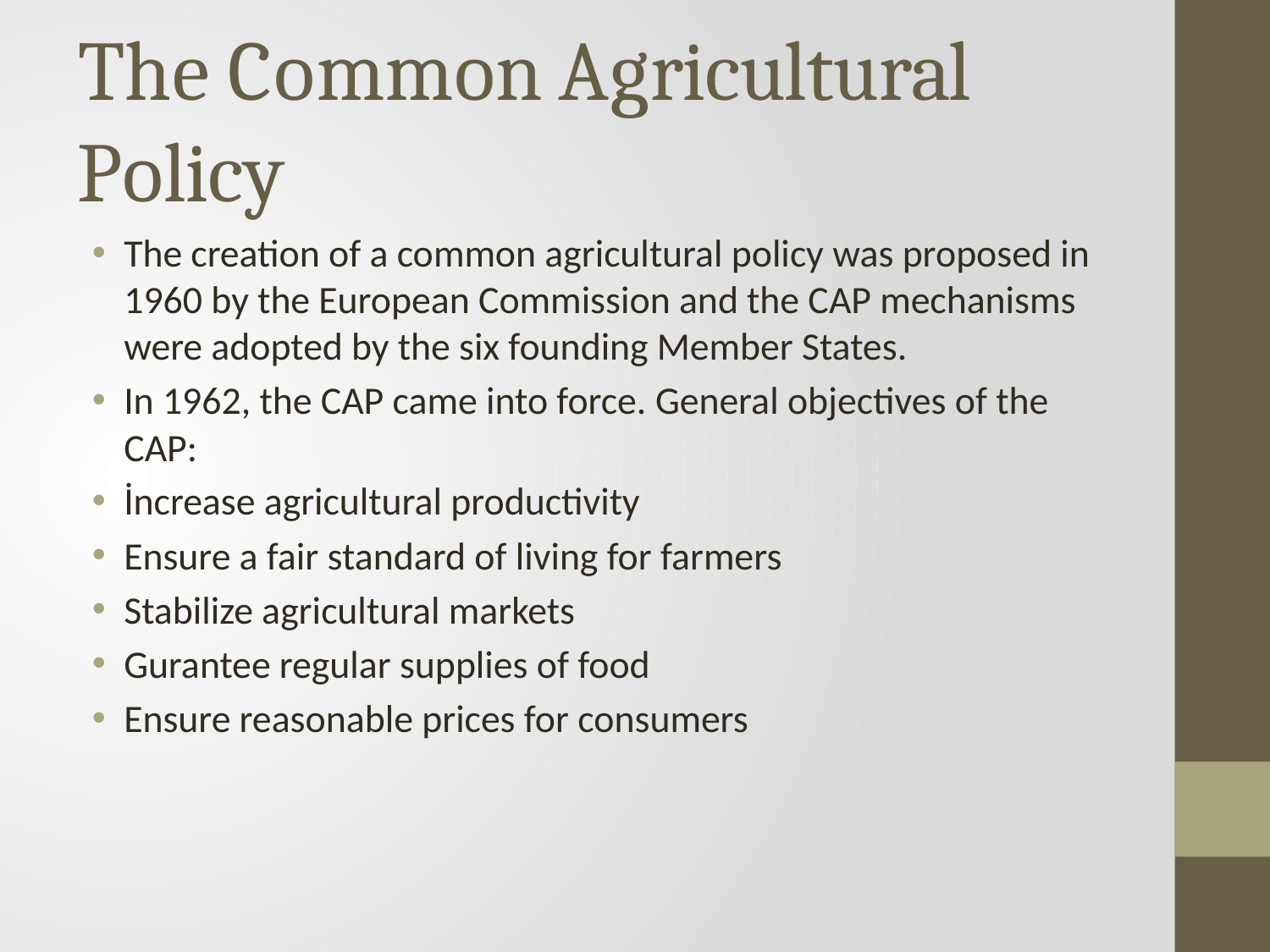

# The Common Agricultural Policy
The creation of a common agricultural policy was proposed in 1960 by the European Commission and the CAP mechanisms were adopted by the six founding Member States.
In 1962, the CAP came into force. General objectives of the CAP:
İncrease agricultural productivity
Ensure a fair standard of living for farmers
Stabilize agricultural markets
Gurantee regular supplies of food
Ensure reasonable prices for consumers